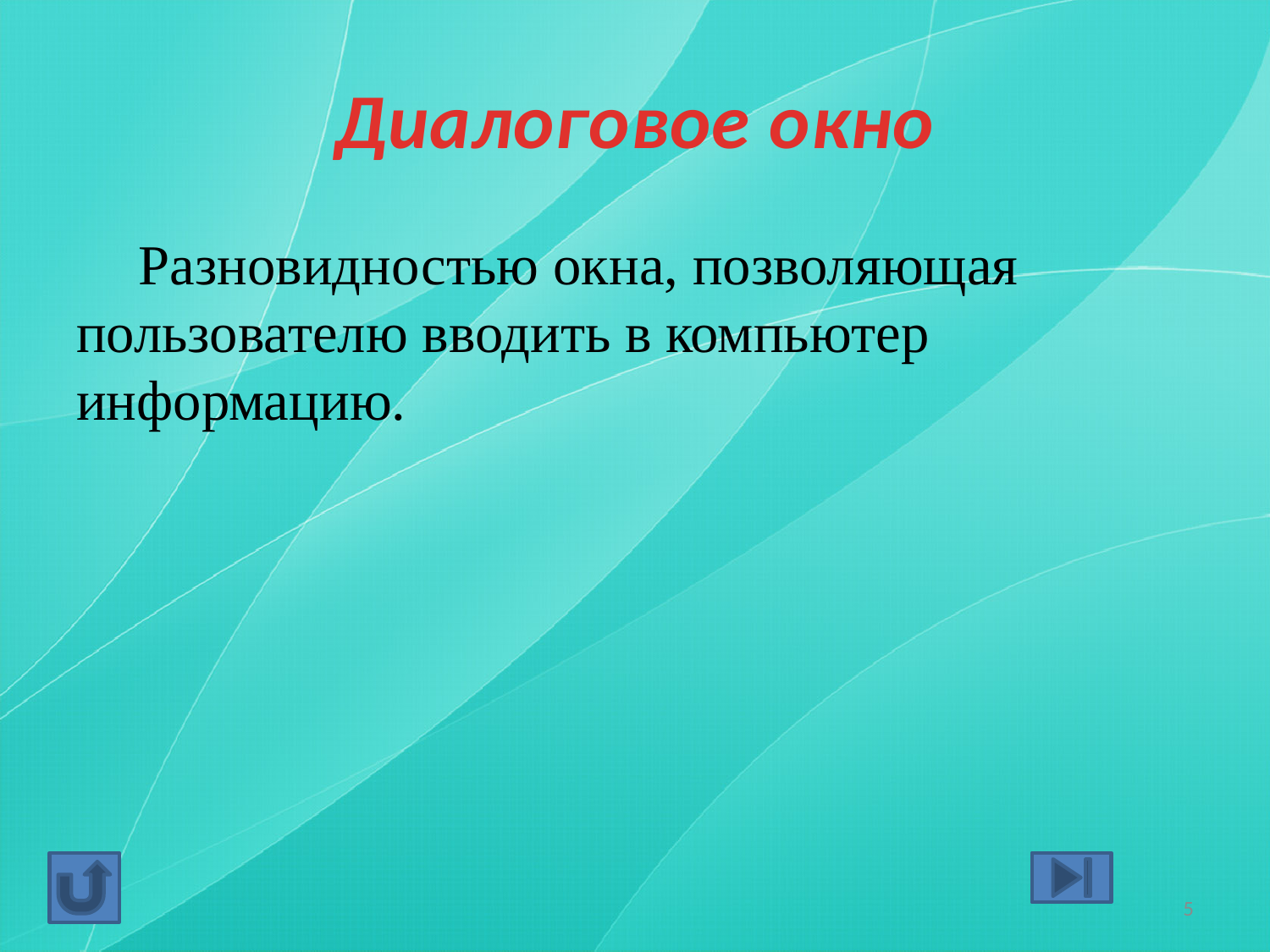

# Диалоговое окно
 Разновидностью окна, позволяющая пользователю вводить в компьютер информацию.

5